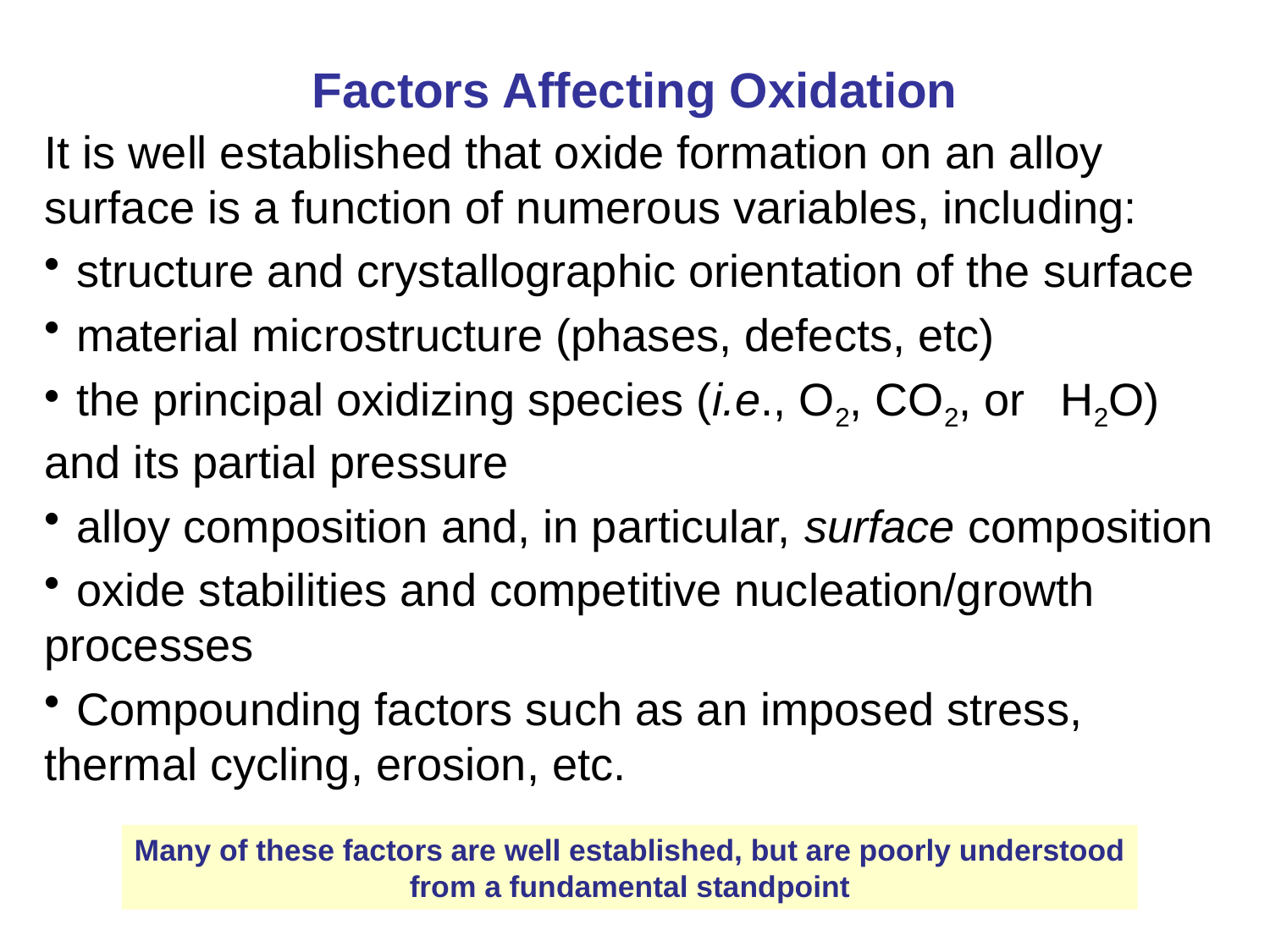

# Factors Affecting Oxidation
It is well established that oxide formation on an alloy surface is a function of numerous variables, including:
	structure and crystallographic orientation of the surface
material microstructure (phases, defects, etc)
	the principal oxidizing species (i.e., O2, CO2, or 	H2O) 	and its partial pressure
	alloy composition and, in particular, surface composition
	oxide stabilities and competitive nucleation/growth 	processes
	Compounding factors such as an imposed stress, 	thermal cycling, erosion, etc.
Many of these factors are well established, but are poorly understood
from a fundamental standpoint